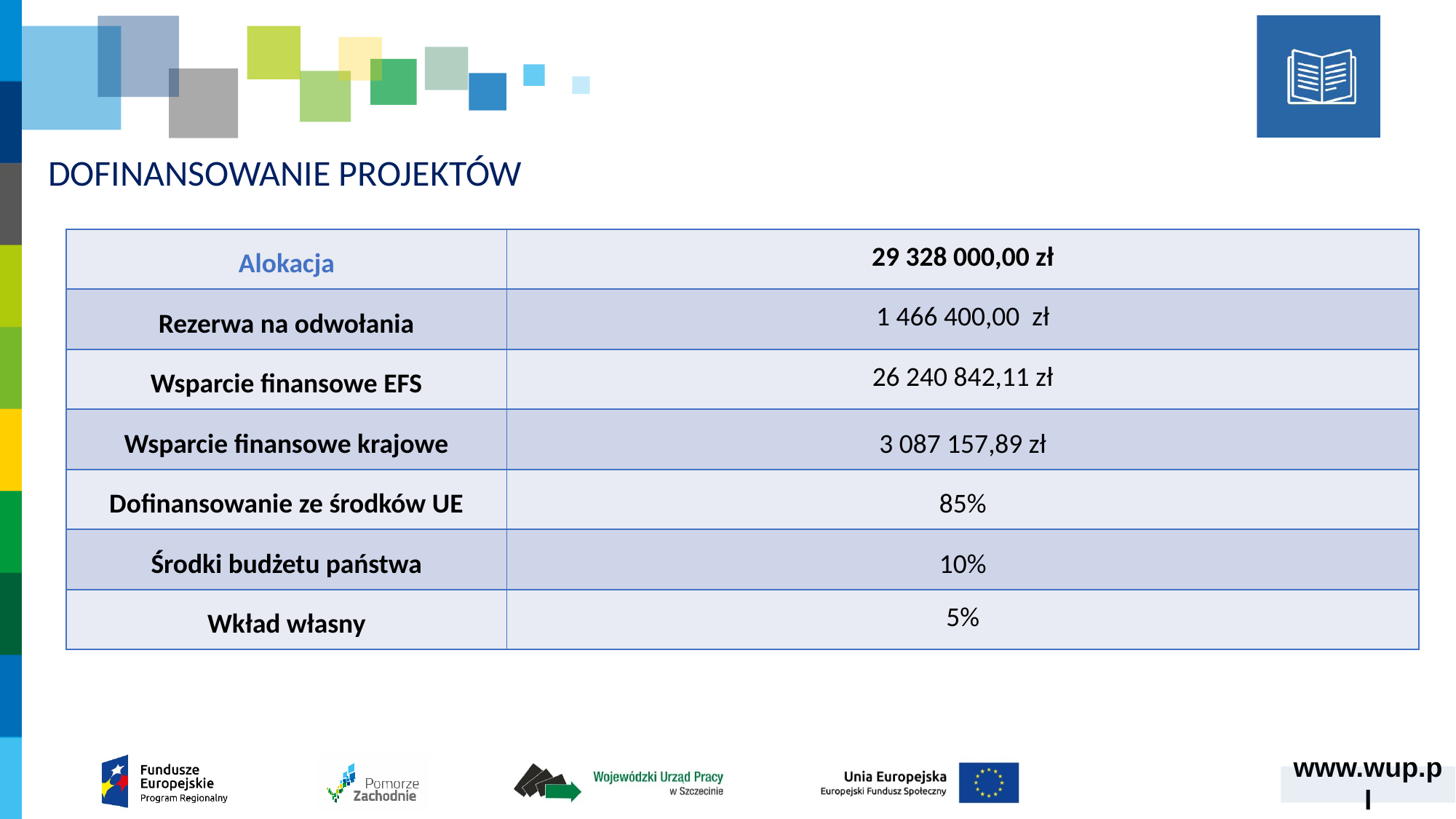

# DOFINANSOWANIE PROJEKTÓW
| Alokacja | 29 328 000,00 zł |
| --- | --- |
| Rezerwa na odwołania | 1 466 400,00 zł |
| Wsparcie finansowe EFS | 26 240 842,11 zł |
| Wsparcie finansowe krajowe | 3 087 157,89 zł |
| Dofinansowanie ze środków UE | 85% |
| Środki budżetu państwa | 10% |
| Wkład własny | 5% |